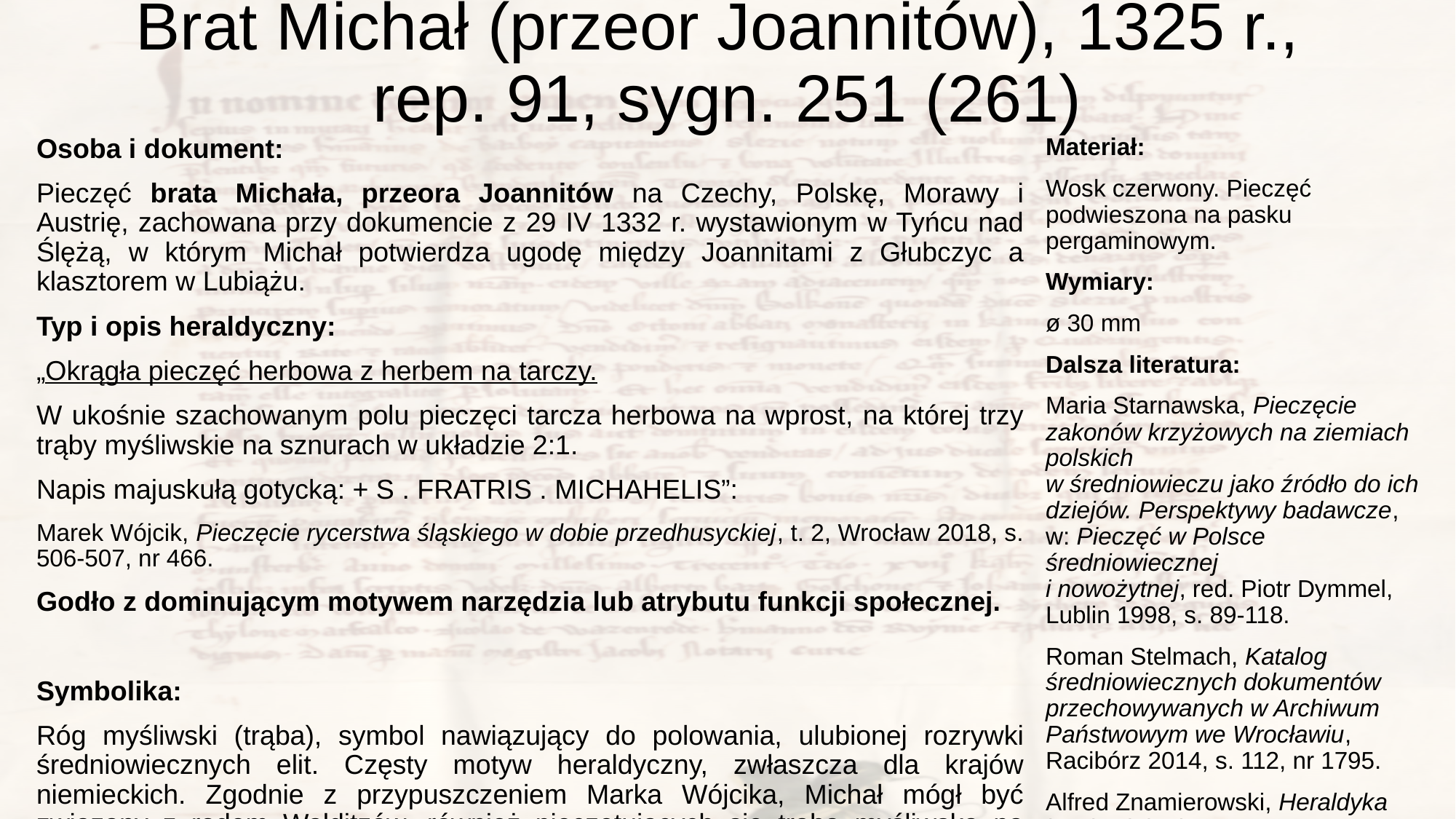

# Brat Michał (przeor Joannitów), 1325 r., rep. 91, sygn. 251 (261)
Osoba i dokument:
Pieczęć brata Michała, przeora Joannitów na Czechy, Polskę, Morawy i Austrię, zachowana przy dokumencie z 29 IV 1332 r. wystawionym w Tyńcu nad Ślężą, w którym Michał potwierdza ugodę między Joannitami z Głubczyc a klasztorem w Lubiążu.
Typ i opis heraldyczny:
„Okrągła pieczęć herbowa z herbem na tarczy.
W ukośnie szachowanym polu pieczęci tarcza herbowa na wprost, na której trzy trąby myśliwskie na sznurach w układzie 2:1.
Napis majuskułą gotycką: + S . FRATRIS . MICHAHELIS”:
Marek Wójcik, Pieczęcie rycerstwa śląskiego w dobie przedhusyckiej, t. 2, Wrocław 2018, s. 506-507, nr 466.
Godło z dominującym motywem narzędzia lub atrybutu funkcji społecznej.

Symbolika:
Róg myśliwski (trąba), symbol nawiązujący do polowania, ulubionej rozrywki średniowiecznych elit. Częsty motyw heraldyczny, zwłaszcza dla krajów niemieckich. Zgodnie z przypuszczeniem Marka Wójcika, Michał mógł być związany z rodem Walditzów, również pieczętujących się trąbą myśliwską na sznurze.
Materiał:
Wosk czerwony. Pieczęć podwieszona na pasku pergaminowym.
Wymiary:
ø 30 mm
Dalsza literatura:
Maria Starnawska, Pieczęcie zakonów krzyżowych na ziemiach polskich
w średniowieczu jako źródło do ich dziejów. Perspektywy badawcze,
w: Pieczęć w Polsce średniowiecznej
i nowożytnej, red. Piotr Dymmel, Lublin 1998, s. 89-118.
Roman Stelmach, Katalog średniowiecznych dokumentów przechowywanych w Archiwum Państwowym we Wrocławiu, Racibórz 2014, s. 112, nr 1795.
Alfred Znamierowski, Heraldyka
i weksylologia, Warszawa 2017, s. 357-358, 425.